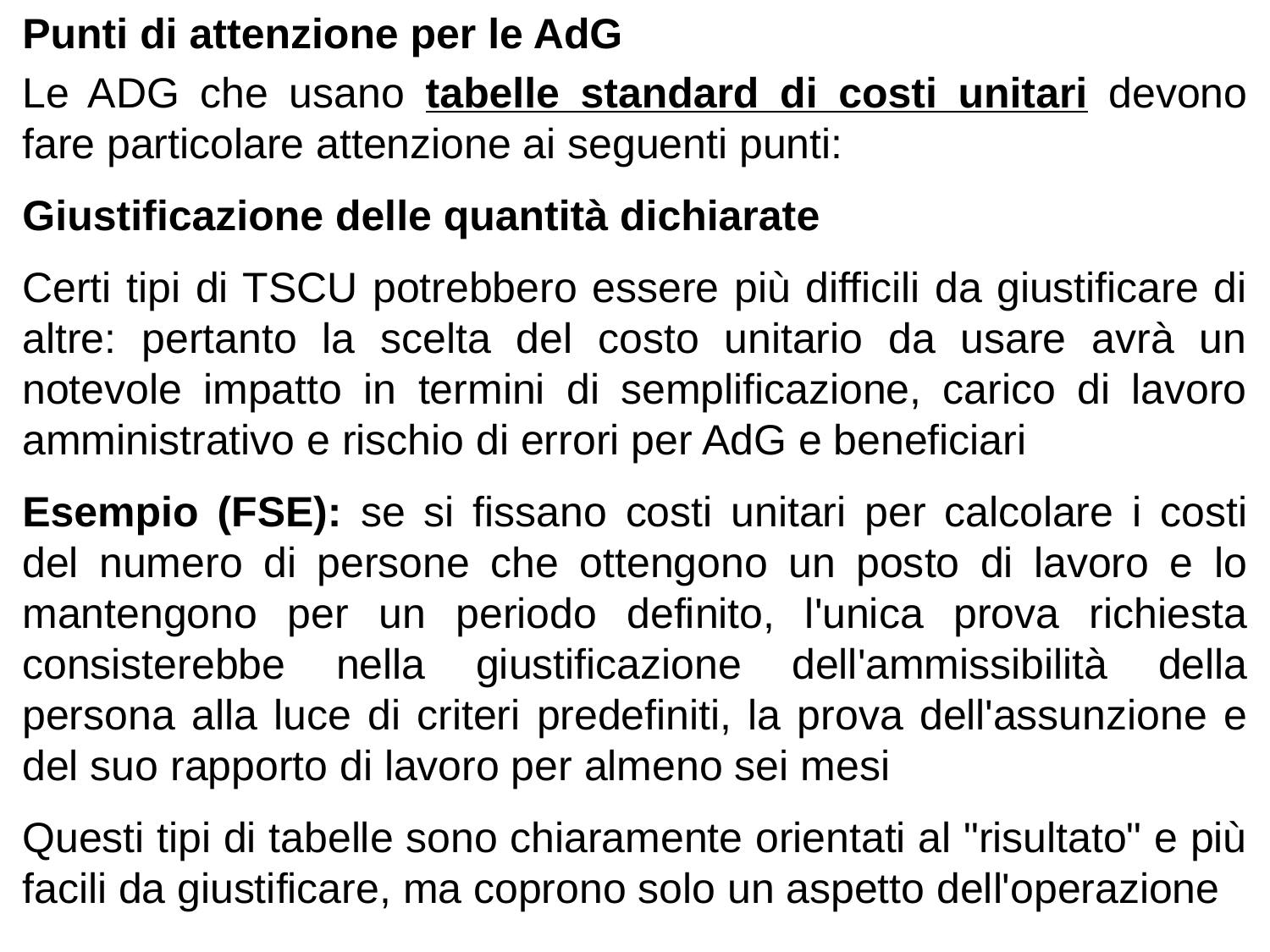

Punti di attenzione per le AdG
Le ADG che usano tabelle standard di costi unitari devono fare particolare attenzione ai seguenti punti:
Giustificazione delle quantità dichiarate
Certi tipi di TSCU potrebbero essere più difficili da giustificare di altre: pertanto la scelta del costo unitario da usare avrà un notevole impatto in termini di semplificazione, carico di lavoro amministrativo e rischio di errori per AdG e beneficiari
Esempio (FSE): se si fissano costi unitari per calcolare i costi del numero di persone che ottengono un posto di lavoro e lo mantengono per un periodo definito, l'unica prova richiesta consisterebbe nella giustificazione dell'ammissibilità della persona alla luce di criteri predefiniti, la prova dell'assunzione e del suo rapporto di lavoro per almeno sei mesi
Questi tipi di tabelle sono chiaramente orientati al "risultato" e più facili da giustificare, ma coprono solo un aspetto dell'operazione